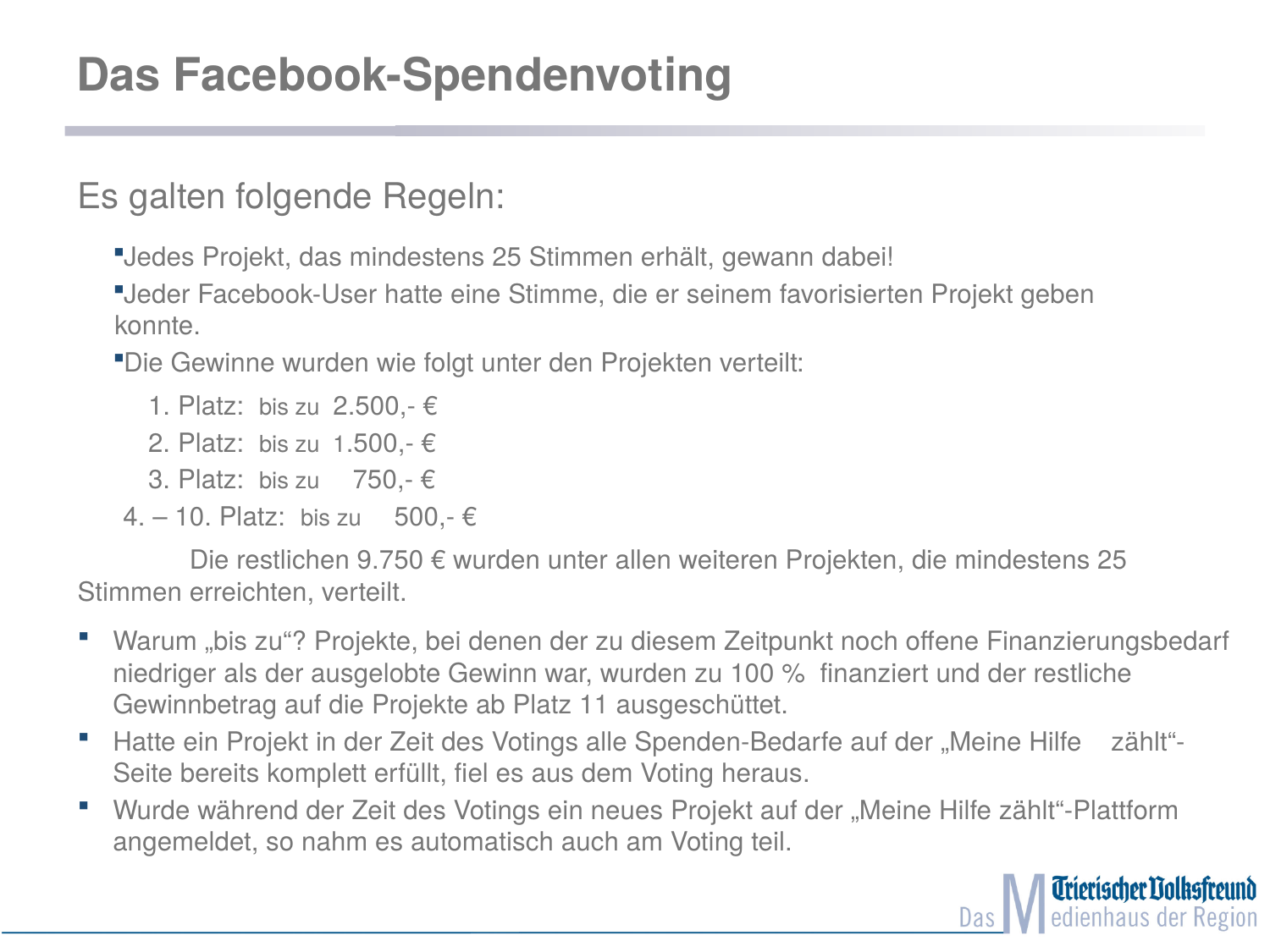

# Das Facebook-Spendenvoting
Es galten folgende Regeln:

Jedes Projekt, das mindestens 25 Stimmen erhält, gewann dabei!
Jeder Facebook-User hatte eine Stimme, die er seinem favorisierten Projekt geben 		  konnte.
Die Gewinne wurden wie folgt unter den Projekten verteilt:

		1. Platz:  bis zu  2.500,- €
		2. Platz:  bis zu  1.500,- €
		3. Platz:  bis zu     750,- €
	   4. – 10. Platz:  bis zu     500,- €

	Die restlichen 9.750 € wurden unter allen weiteren Projekten, die mindestens 25     	Stimmen erreichten, verteilt.

Warum „bis zu“? Projekte, bei denen der zu diesem Zeitpunkt noch offene Finanzierungsbedarf niedriger als der ausgelobte Gewinn war, wurden zu 100 %  finanziert und der restliche Gewinnbetrag auf die Projekte ab Platz 11 ausgeschüttet.
Hatte ein Projekt in der Zeit des Votings alle Spenden-Bedarfe auf der „Meine Hilfe    zählt“-Seite bereits komplett erfüllt, fiel es aus dem Voting heraus.
Wurde während der Zeit des Votings ein neues Projekt auf der „Meine Hilfe zählt“-Plattform angemeldet, so nahm es automatisch auch am Voting teil.